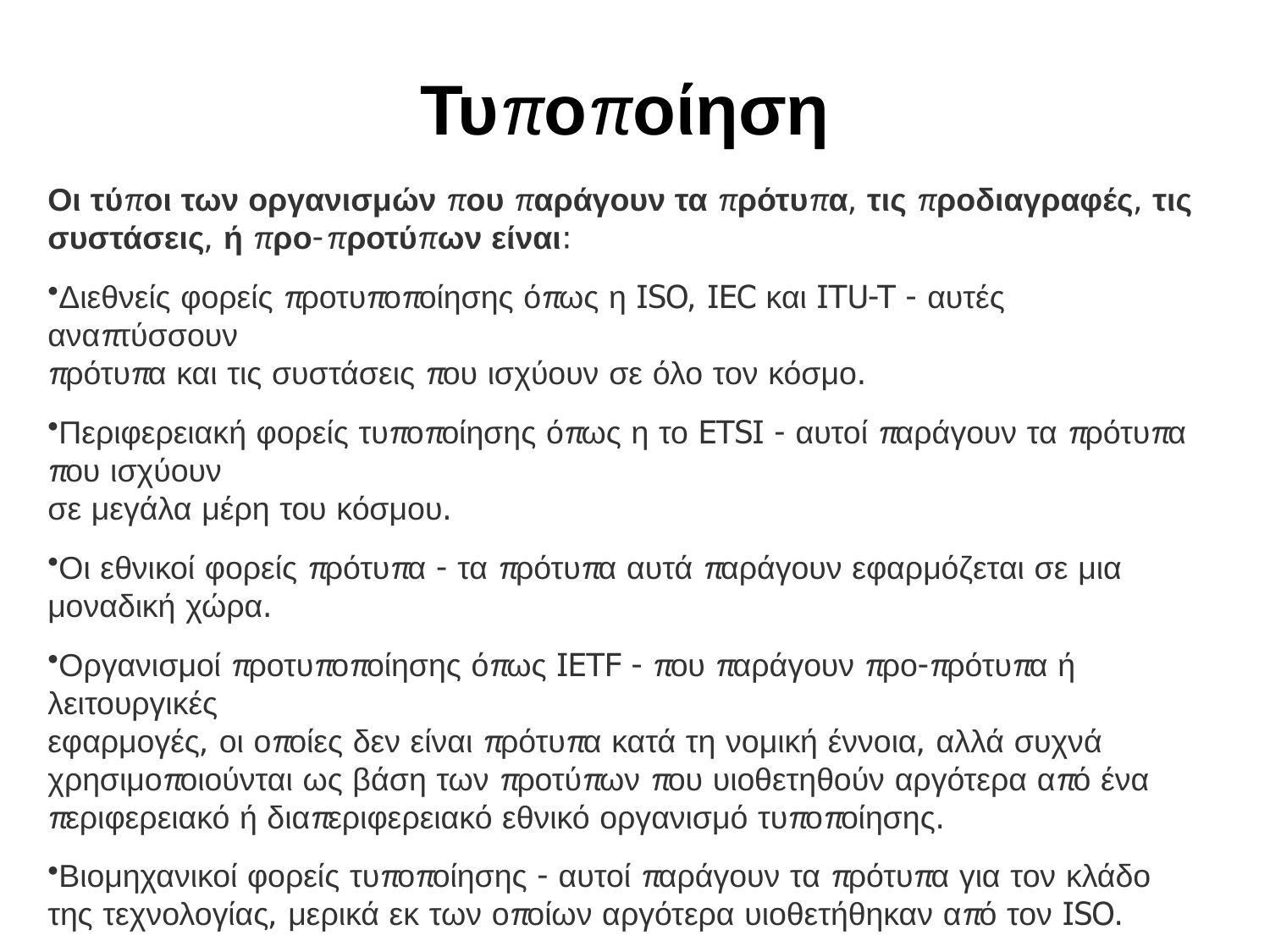

Τυποποίηση

Οι τύποι των οργανισμών που παράγουν τα πρότυπα, τις προδιαγραφές, τις συστάσεις, ή προ-προτύπων είναι:

Διεθνείς φορείς προτυποποίησης όπως η ISO, IEC και ITU-T - αυτές αναπτύσσουν
πρότυπα και τις συστάσεις που ισχύουν σε όλο τον κόσμο.
Περιφερειακή φορείς τυποποίησης όπως η το ETSI - αυτοί παράγουν τα πρότυπα που ισχύουν
σε μεγάλα μέρη του κόσμου.
Οι εθνικοί φορείς πρότυπα - τα πρότυπα αυτά παράγουν εφαρμόζεται σε μια μοναδική χώρα.
Οργανισμοί προτυποποίησης όπως IETF - που παράγουν προ-πρότυπα ή λειτουργικές
εφαρμογές, οι οποίες δεν είναι πρότυπα κατά τη νομική έννοια, αλλά συχνά χρησιμοποιούνται ως βάση των προτύπων που υιοθετηθούν αργότερα από ένα περιφερειακό ή διαπεριφερειακό εθνικό οργανισμό τυποποίησης.
Βιομηχανικοί φορείς τυποποίησης - αυτοί παράγουν τα πρότυπα για τον κλάδο της τεχνολογίας, μερικά εκ των οποίων αργότερα υιοθετήθηκαν από τον ISO.